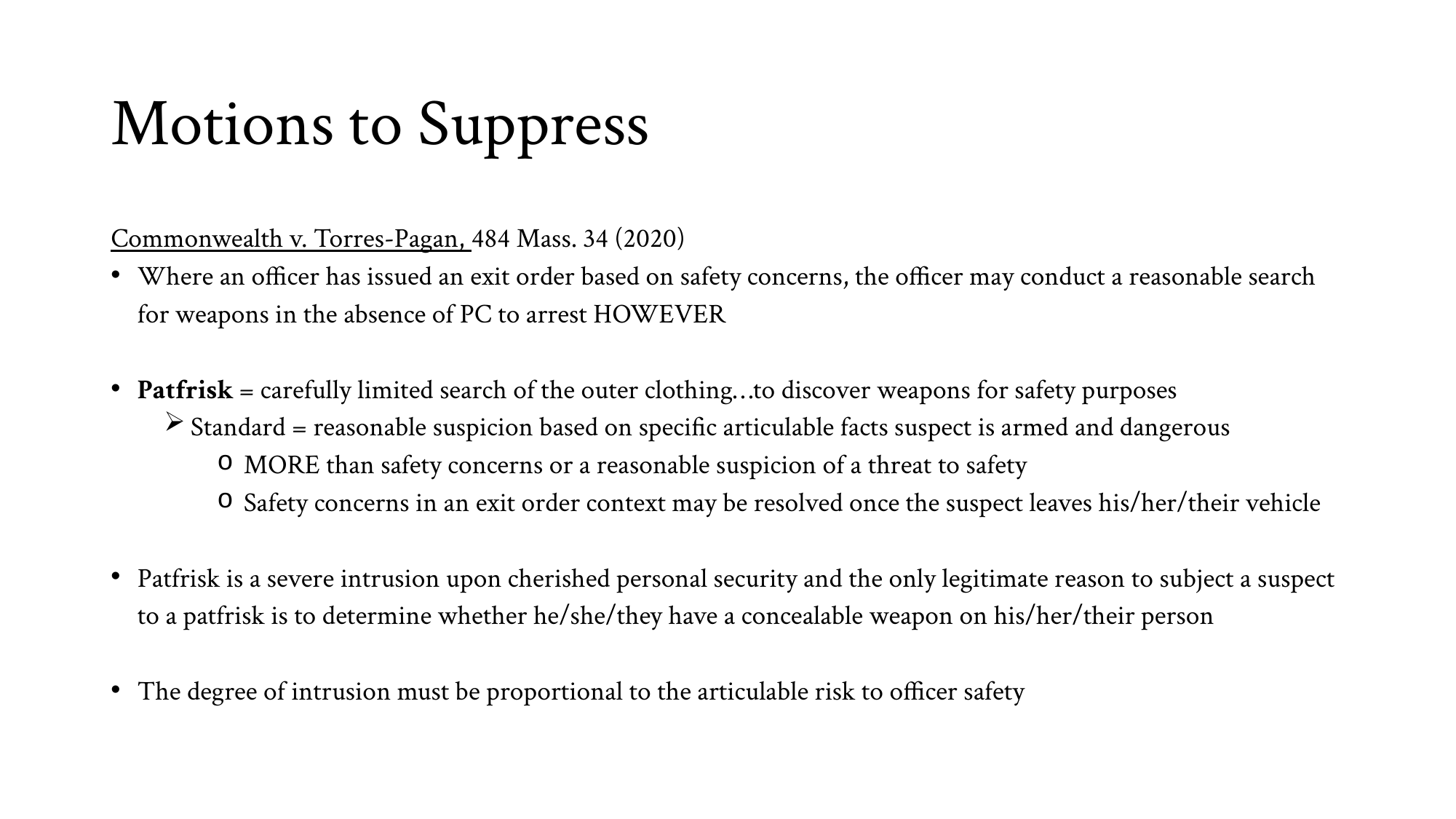

# Motions to Suppress
Commonwealth v. Torres-Pagan, 484 Mass. 34 (2020)
Where an officer has issued an exit order based on safety concerns, the officer may conduct a reasonable search for weapons in the absence of PC to arrest HOWEVER

Patfrisk = carefully limited search of the outer clothing…to discover weapons for safety purposes
Standard = reasonable suspicion based on specific articulable facts suspect is armed and dangerous
MORE than safety concerns or a reasonable suspicion of a threat to safety
Safety concerns in an exit order context may be resolved once the suspect leaves his/her/their vehicle

Patfrisk is a severe intrusion upon cherished personal security and the only legitimate reason to subject a suspect to a patfrisk is to determine whether he/she/they have a concealable weapon on his/her/their person

The degree of intrusion must be proportional to the articulable risk to officer safety